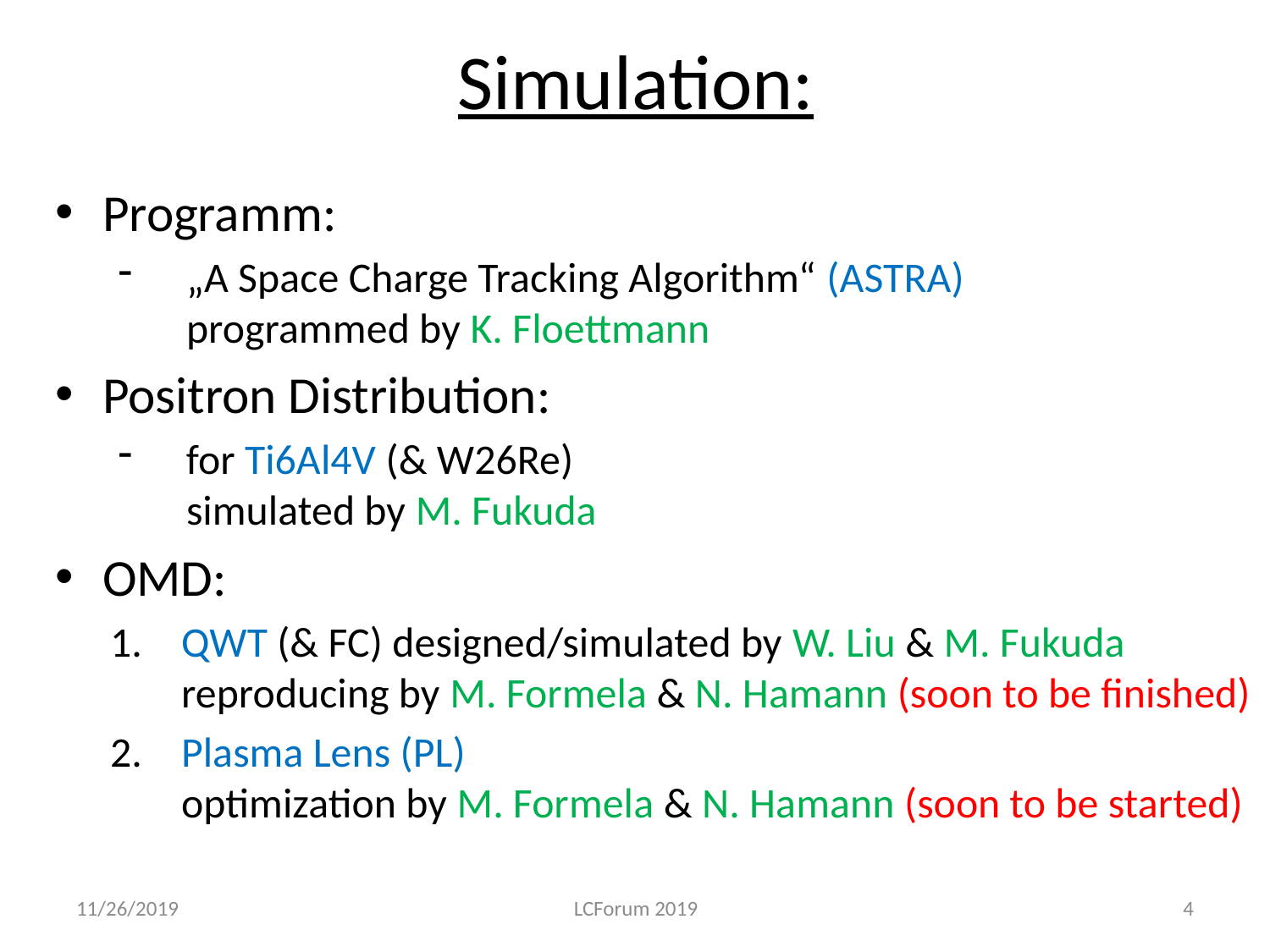

# Simulation:
Programm:
   „A Space Charge Tracking Algorithm“ (ASTRA)
   programmed by K. Floettmann
Positron Distribution:
   for Ti6Al4V (& W26Re)
   simulated by M. Fukuda
OMD:
QWT (& FC) designed/simulated by W. Liu & M. Fukuda
reproducing by M. Formela & N. Hamann (soon to be finished)
Plasma Lens (PL)
optimization by M. Formela & N. Hamann (soon to be started)

LCForum 2019
11/26/2019
4